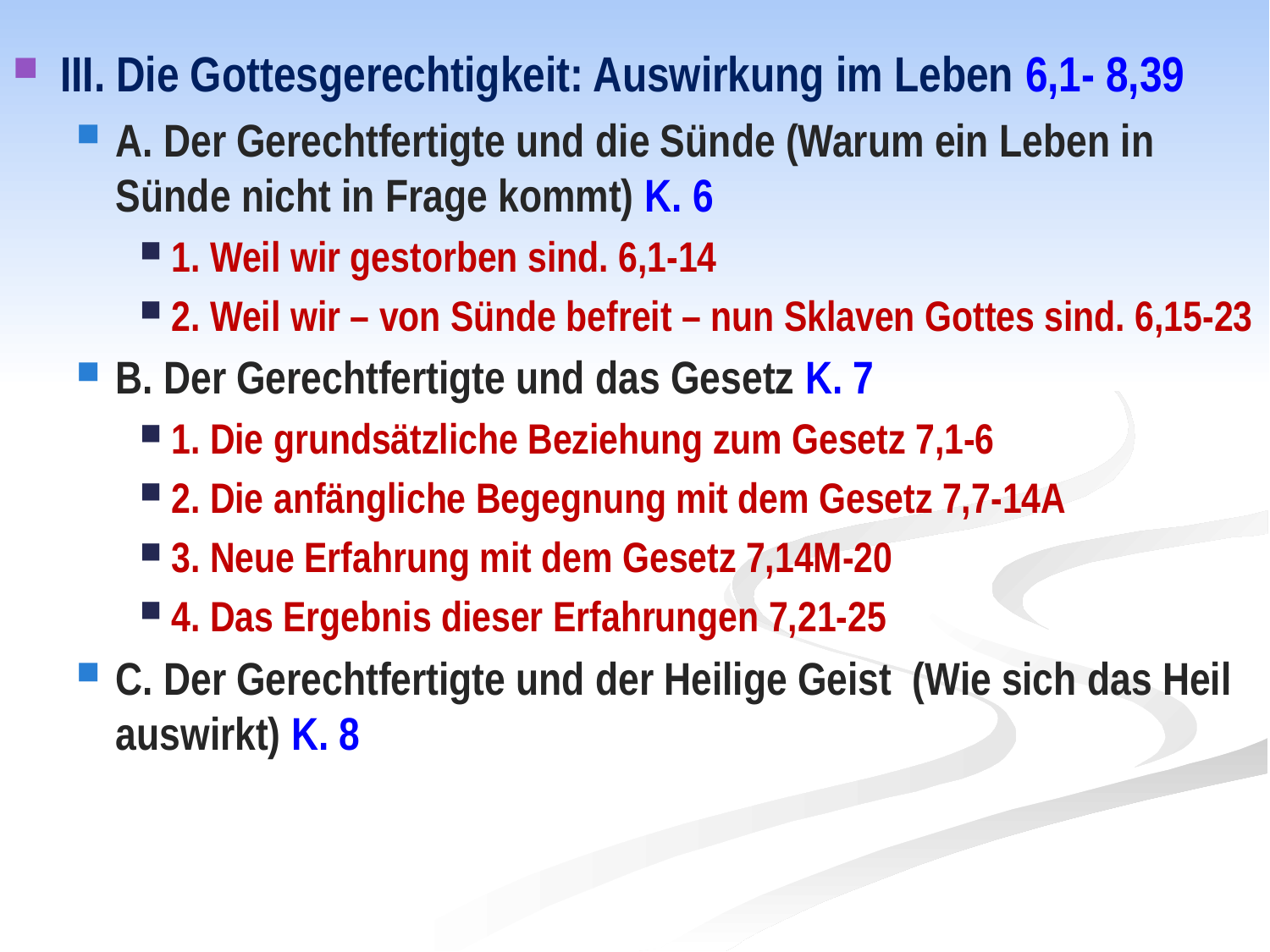

III. Die Gottesgerechtigkeit: Auswirkung im Leben 6,1- 8,39
A. Der Gerechtfertigte und die Sünde (Warum ein Leben in Sünde nicht in Frage kommt) K. 6
1. Weil wir gestorben sind. 6,1-14
2. Weil wir – von Sünde befreit – nun Sklaven Gottes sind. 6,15-23
B. Der Gerechtfertigte und das Gesetz K. 7
1. Die grundsätzliche Beziehung zum Gesetz 7,1-6
2. Die anfängliche Begegnung mit dem Gesetz 7,7-14A
3. Neue Erfahrung mit dem Gesetz 7,14M-20
4. Das Ergebnis dieser Erfahrungen 7,21-25
C. Der Gerechtfertigte und der Heilige Geist  (Wie sich das Heil auswirkt) K. 8